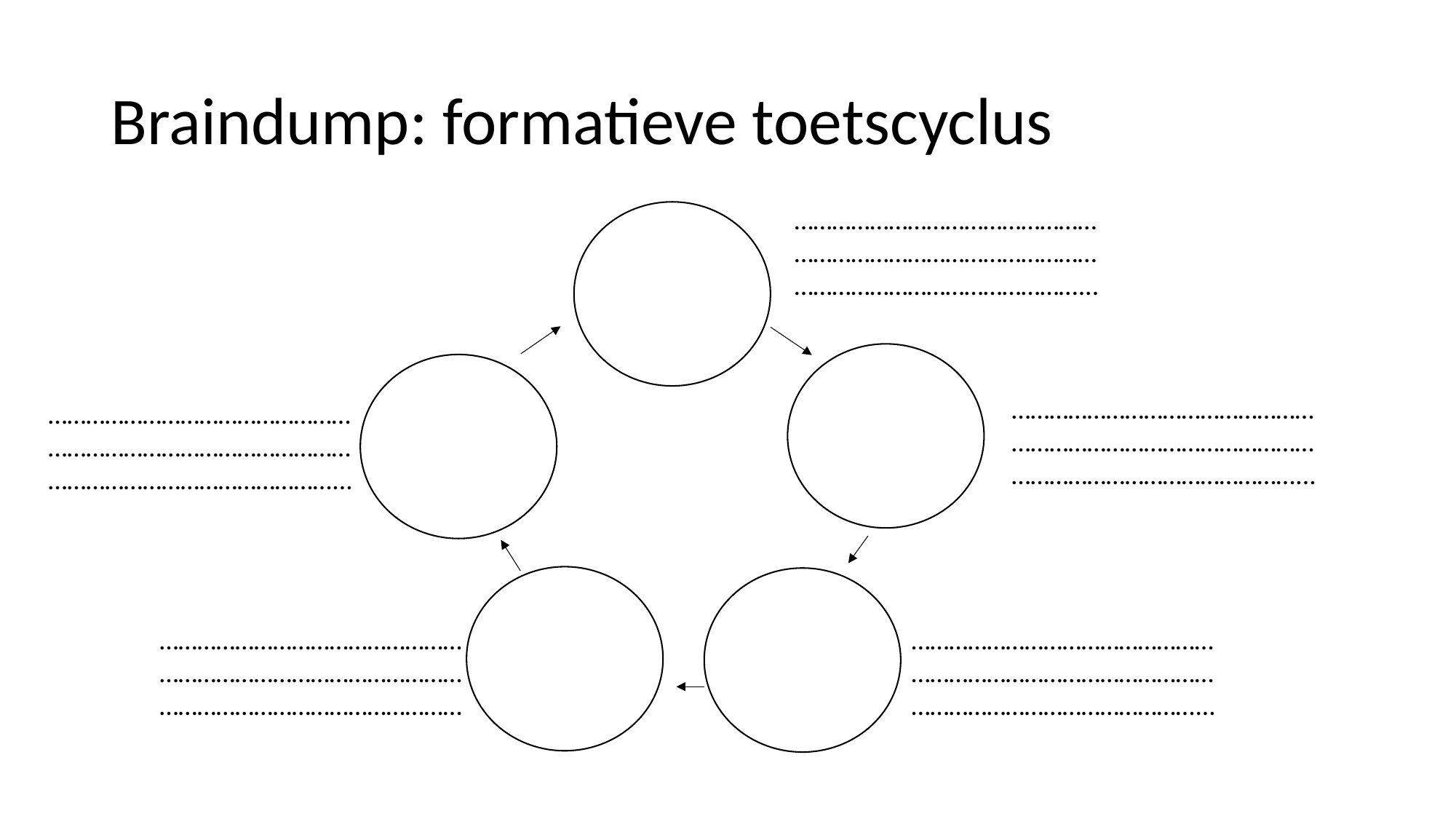

# Braindump: formatieve toetscyclus
……………………………………………………………………………………………………………………………...

& leren aanpassen
……………………………………………………………………………………………………………………………...
……………………………………………………………………………………………………………………………...
over resultaten

………………………………………………………………………………………………………………………………
……………………………………………………………………………………………………………………………...